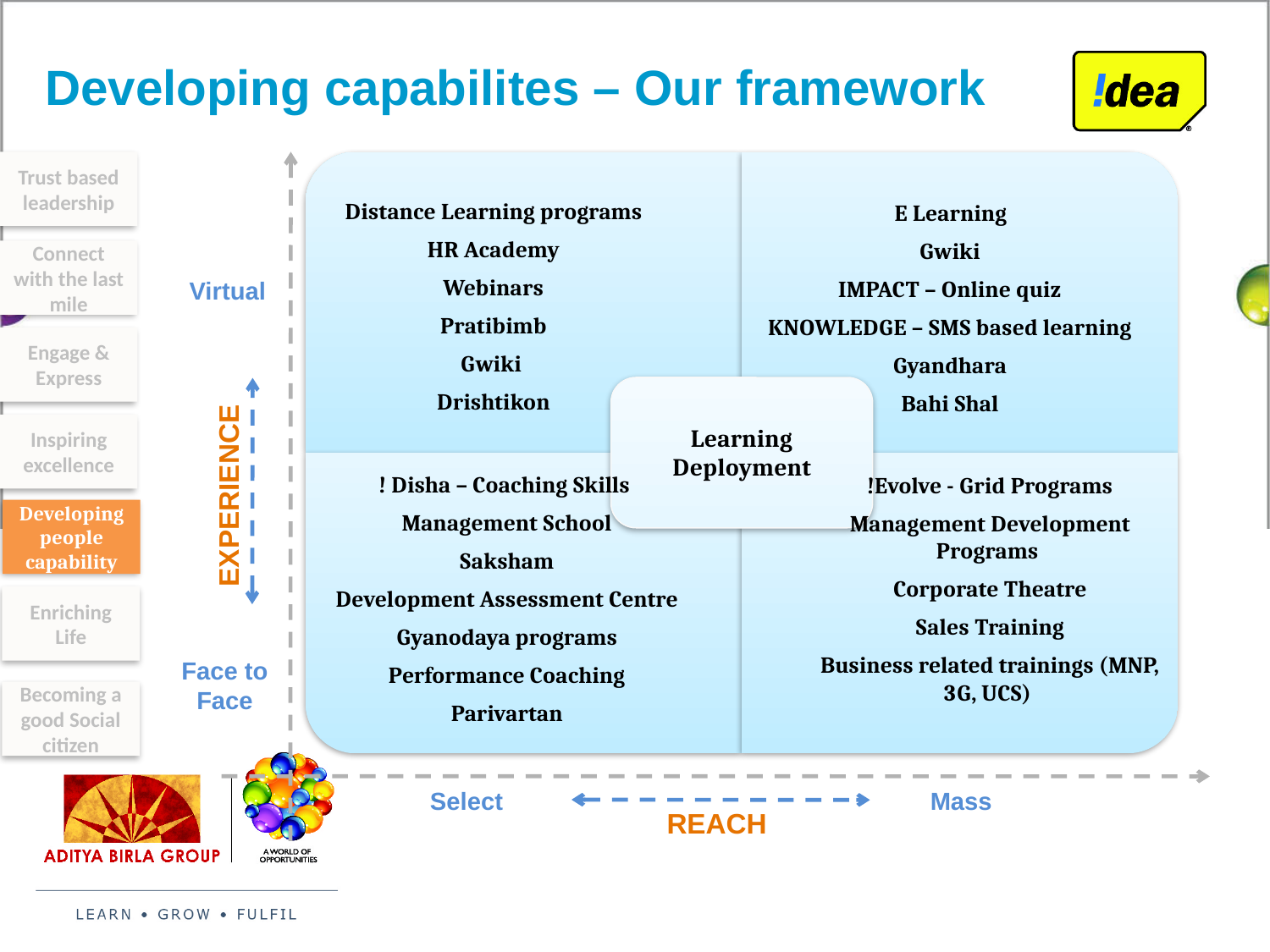

Developing capabilites – Our framework
Trust based leadership
Learning Deployment
 E Learning
 Gwiki
 IMPACT – Online quiz
 KNOWLEDGE – SMS based learning
 Gyandhara
 Bahi Shal
 Distance Learning programs
 HR Academy
 Webinars
 Pratibimb
 Gwiki
 Drishtikon
Connect with the last mile
Virtual
Engage & Express
Inspiring excellence
! Disha – Coaching Skills
 Management School
 Saksham
 Development Assessment Centre
 Gyanodaya programs
 Performance Coaching
 Parivartan
 !Evolve - Grid Programs
 Management Development Programs
 Corporate Theatre
 Sales Training
 Business related trainings (MNP, 3G, UCS)
EXPERIENCE
Developing people capability
Enriching Life
Face to
Face
Becoming a good Social citizen
Select
Mass
REACH